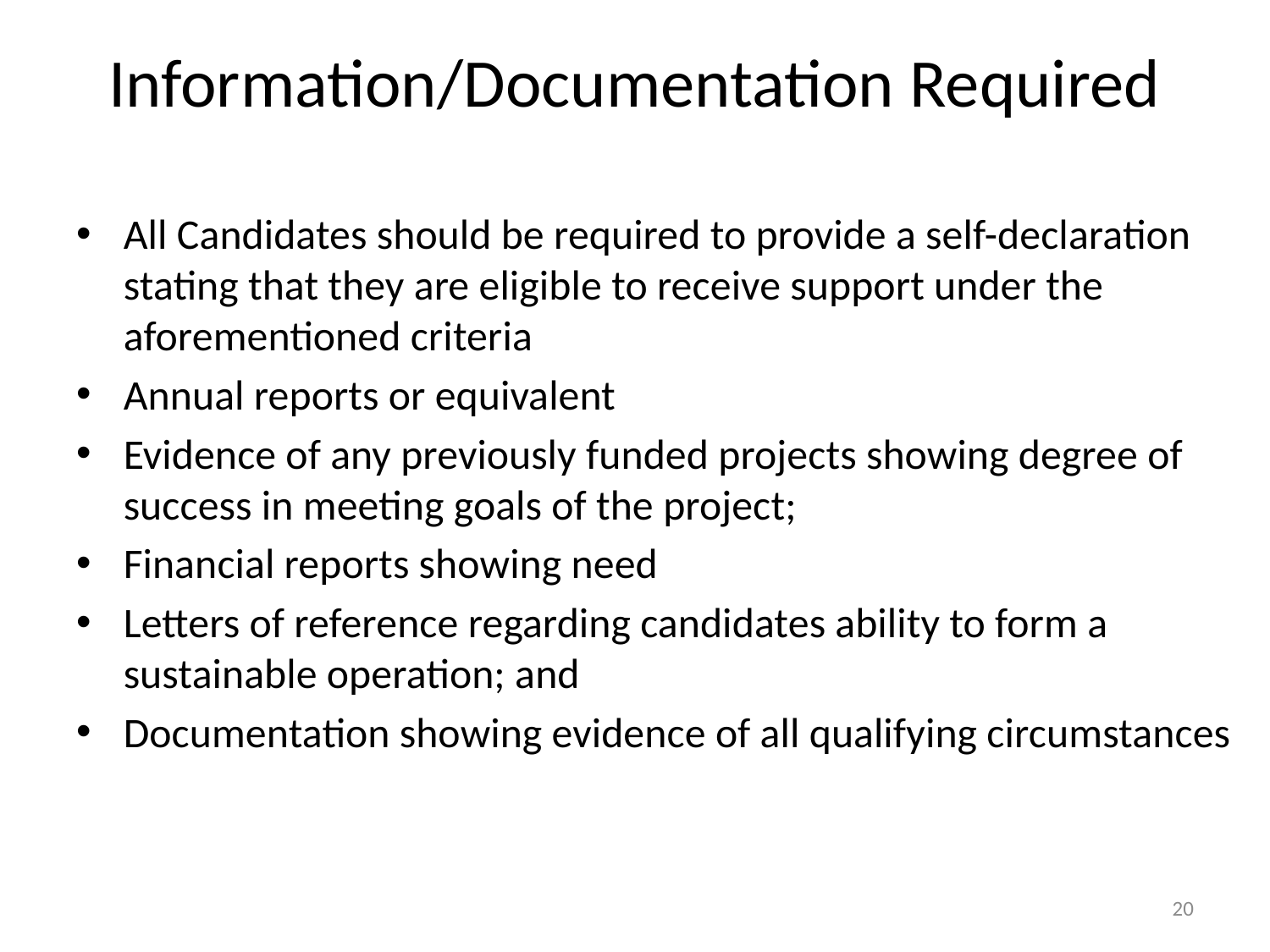

# Information/Documentation Required
All Candidates should be required to provide a self-declaration stating that they are eligible to receive support under the aforementioned criteria
Annual reports or equivalent
Evidence of any previously funded projects showing degree of success in meeting goals of the project;
Financial reports showing need
Letters of reference regarding candidates ability to form a sustainable operation; and
Documentation showing evidence of all qualifying circumstances

20